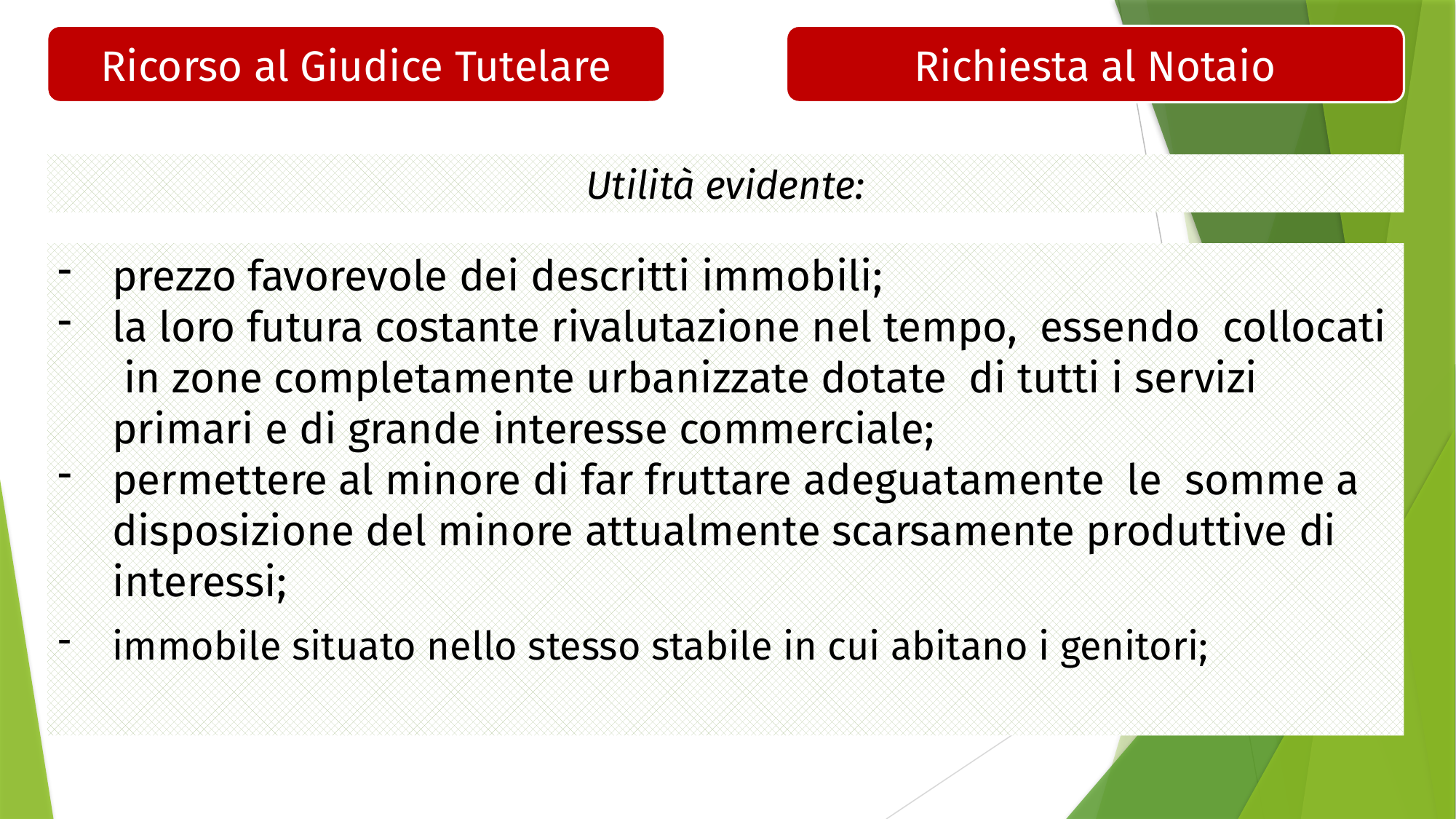

Ricorso al Giudice Tutelare
Richiesta al Notaio
Utilità evidente:
prezzo favorevole dei descritti immobili;
la loro futura costante rivalutazione nel tempo,  essendo  collocati  in zone completamente urbanizzate dotate  di tutti i servizi primari e di grande interesse commerciale;
permettere al minore di far fruttare adeguatamente  le  somme a disposizione del minore attualmente scarsamente produttive di interessi;
immobile situato nello stesso stabile in cui abitano i genitori;